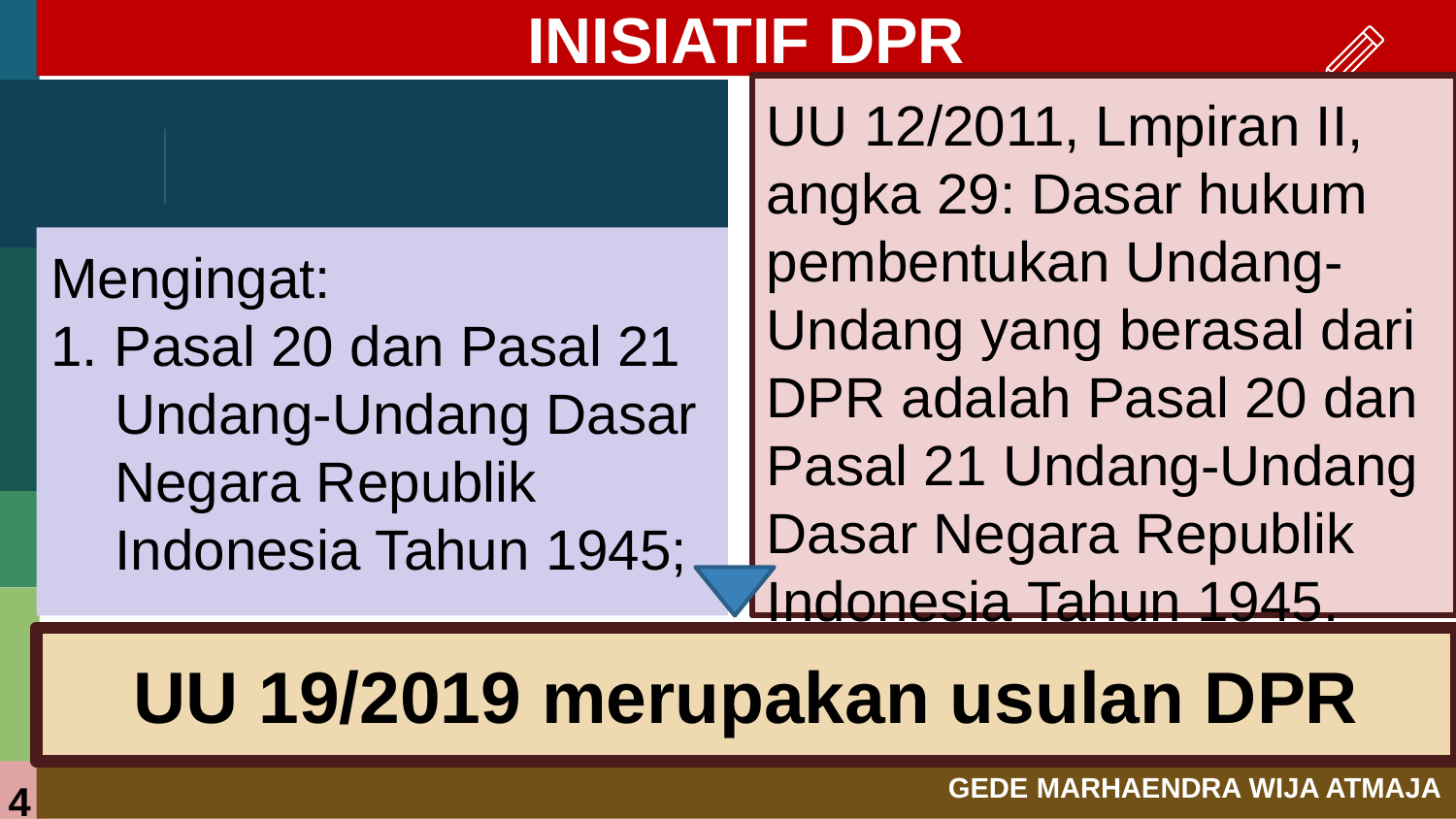

# INISIATIF DPR

UU 12/2011, Lmpiran II, angka 29: Dasar hukum pembentukan Undang-Undang yang berasal dari DPR adalah Pasal 20 dan Pasal 21 Undang-Undang Dasar Negara Republik Indonesia Tahun 1945.
Mengingat:
1. Pasal 20 dan Pasal 21 Undang-Undang Dasar Negara Republik Indonesia Tahun 1945;

UU 19/2019 merupakan usulan DPR
GEDE MARHAENDRA WIJA ATMAJA
4